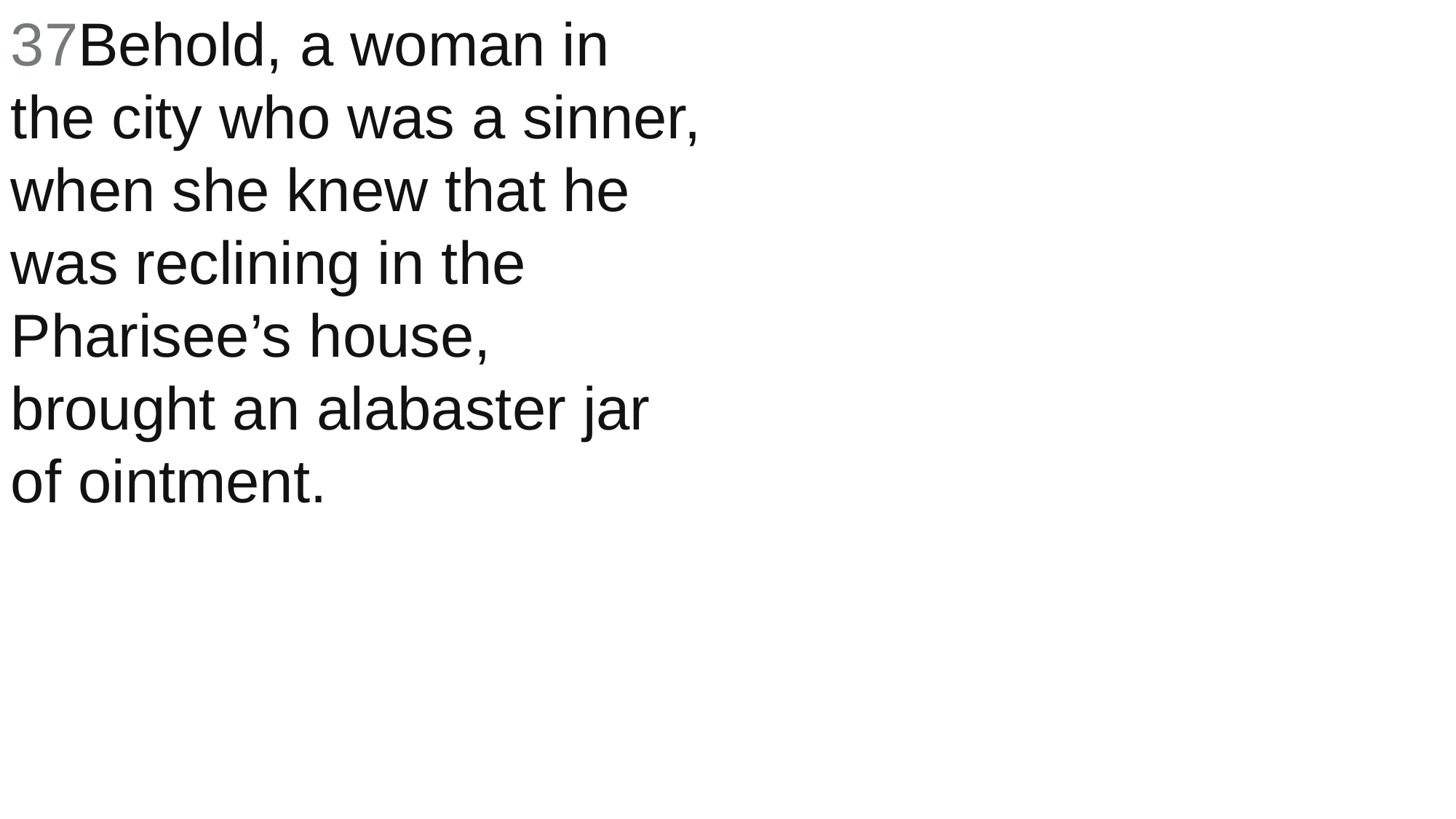

37Behold, a woman in the city who was a sinner, when she knew that he was reclining in the Pharisee’s house, brought an alabaster jar of ointment.